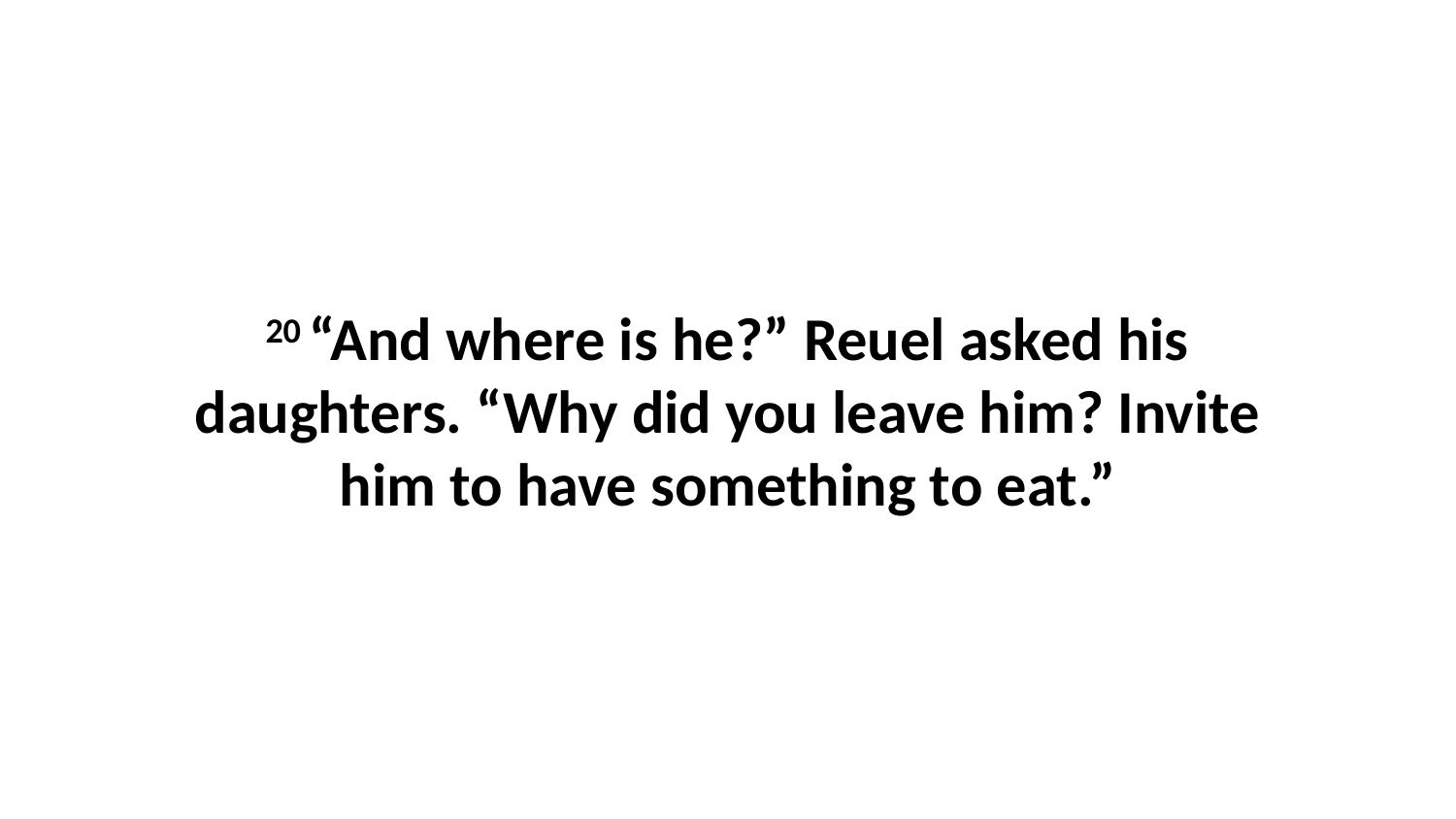

20 “And where is he?” Reuel asked his daughters. “Why did you leave him? Invite him to have something to eat.”